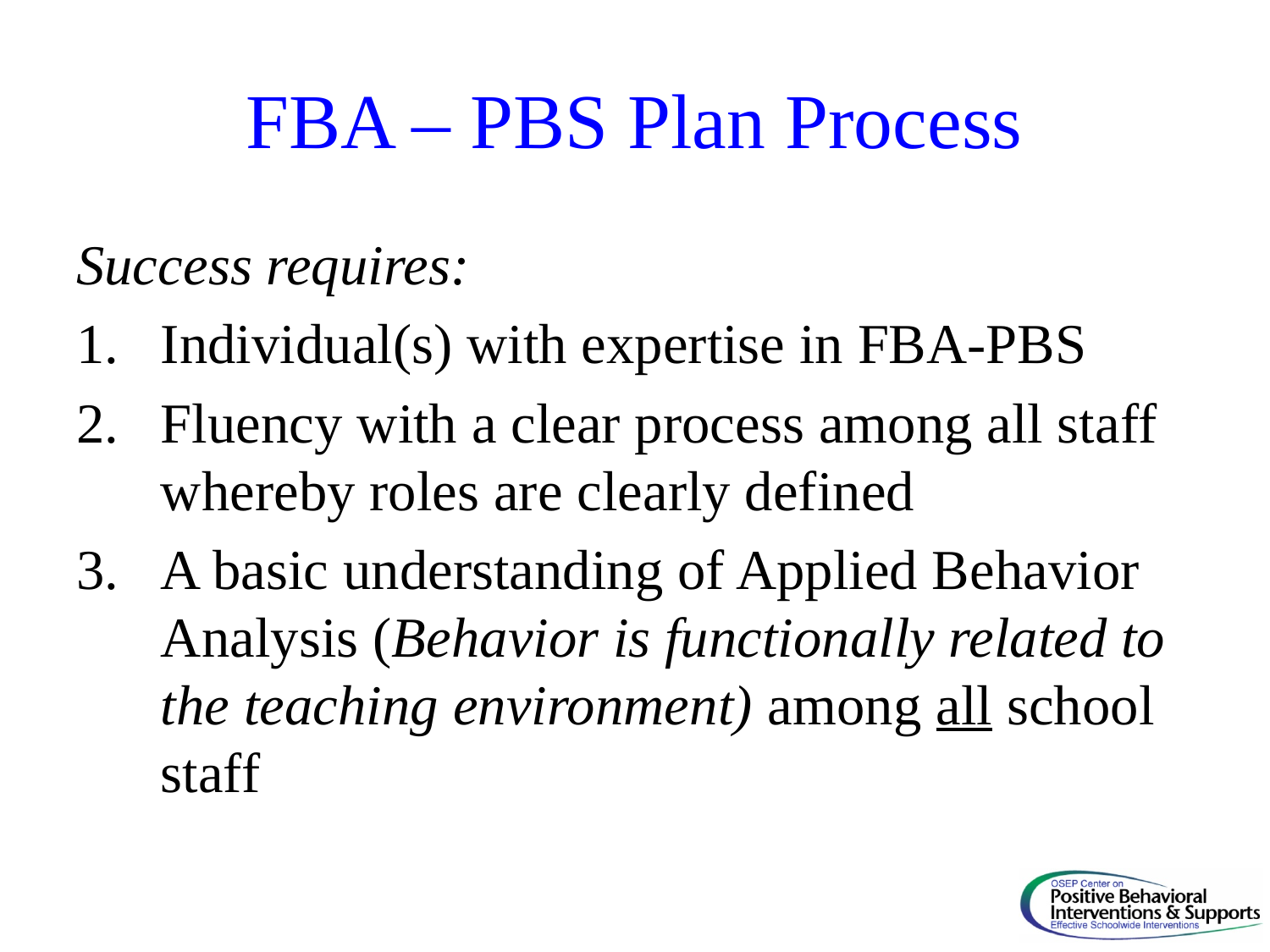

# FBA – PBS Plan Process
Success requires:
Individual(s) with expertise in FBA-PBS
Fluency with a clear process among all staff whereby roles are clearly defined
A basic understanding of Applied Behavior Analysis (Behavior is functionally related to the teaching environment) among all school staff